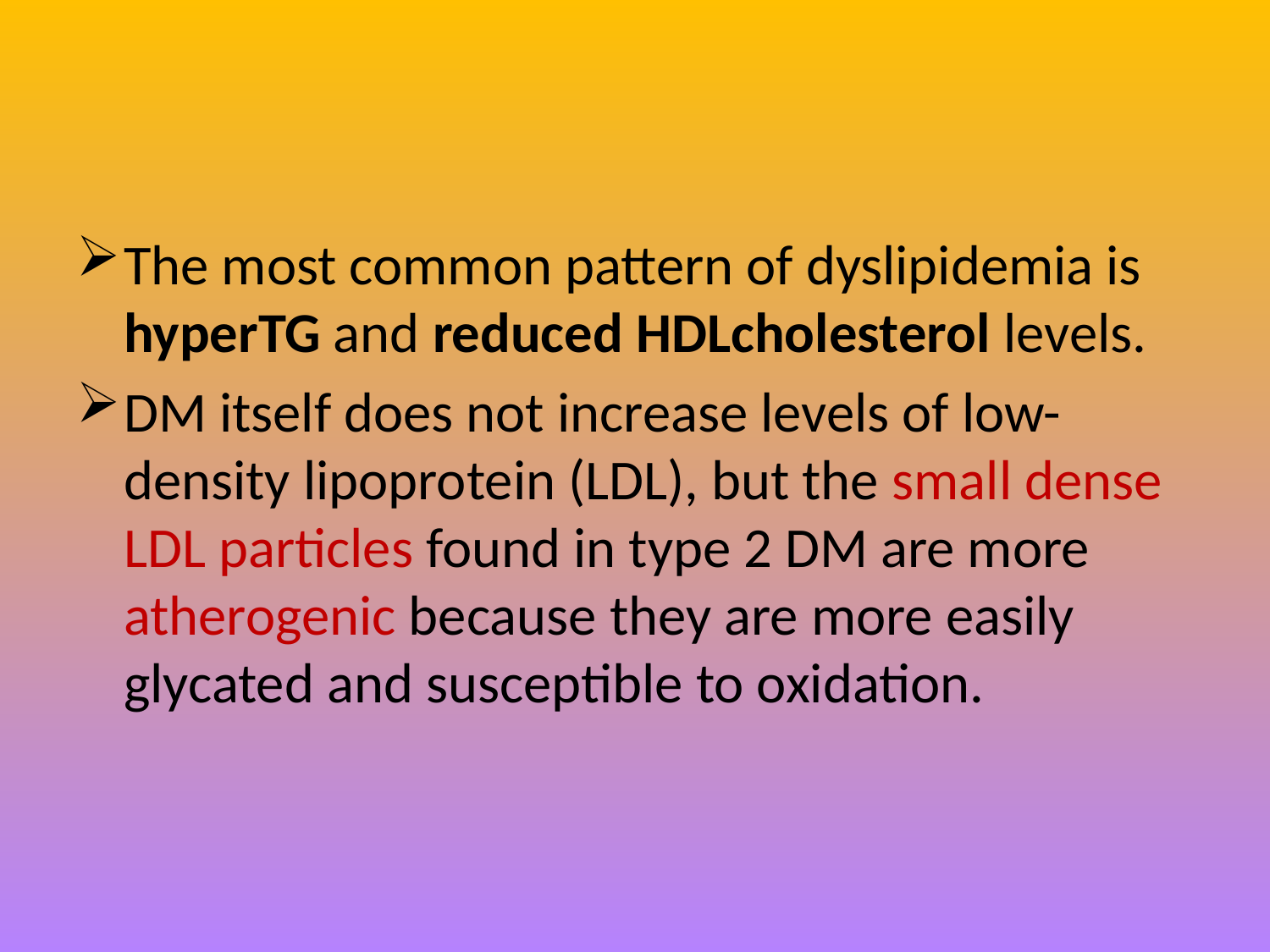

#
The most common pattern of dyslipidemia is hyperTG and reduced HDLcholesterol levels.
DM itself does not increase levels of low-density lipoprotein (LDL), but the small dense LDL particles found in type 2 DM are more atherogenic because they are more easily glycated and susceptible to oxidation.